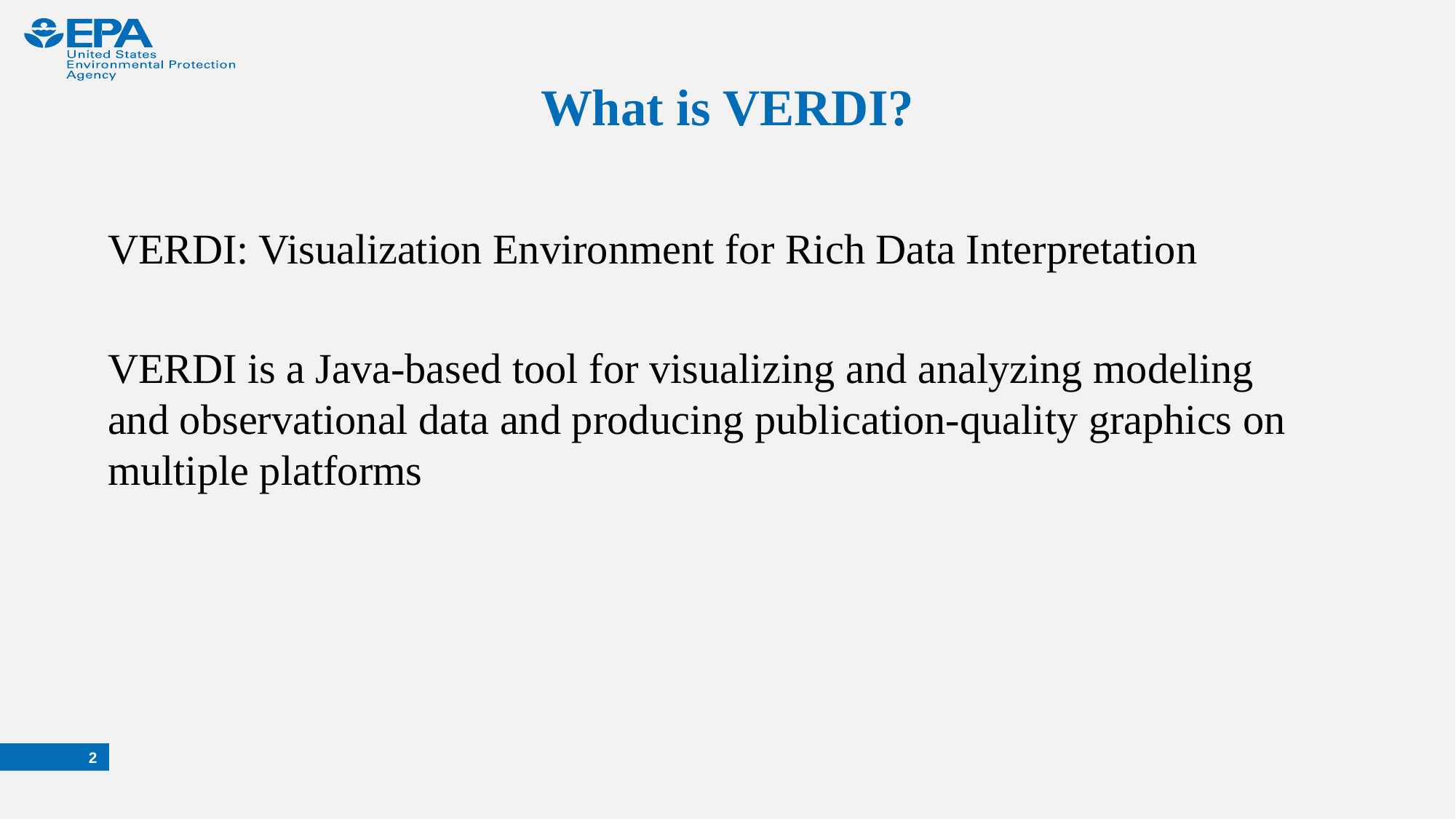

# What is VERDI?
VERDI: Visualization Environment for Rich Data Interpretation

VERDI is a Java-based tool for visualizing and analyzing modeling and observational data and producing publication-quality graphics on multiple platforms
2